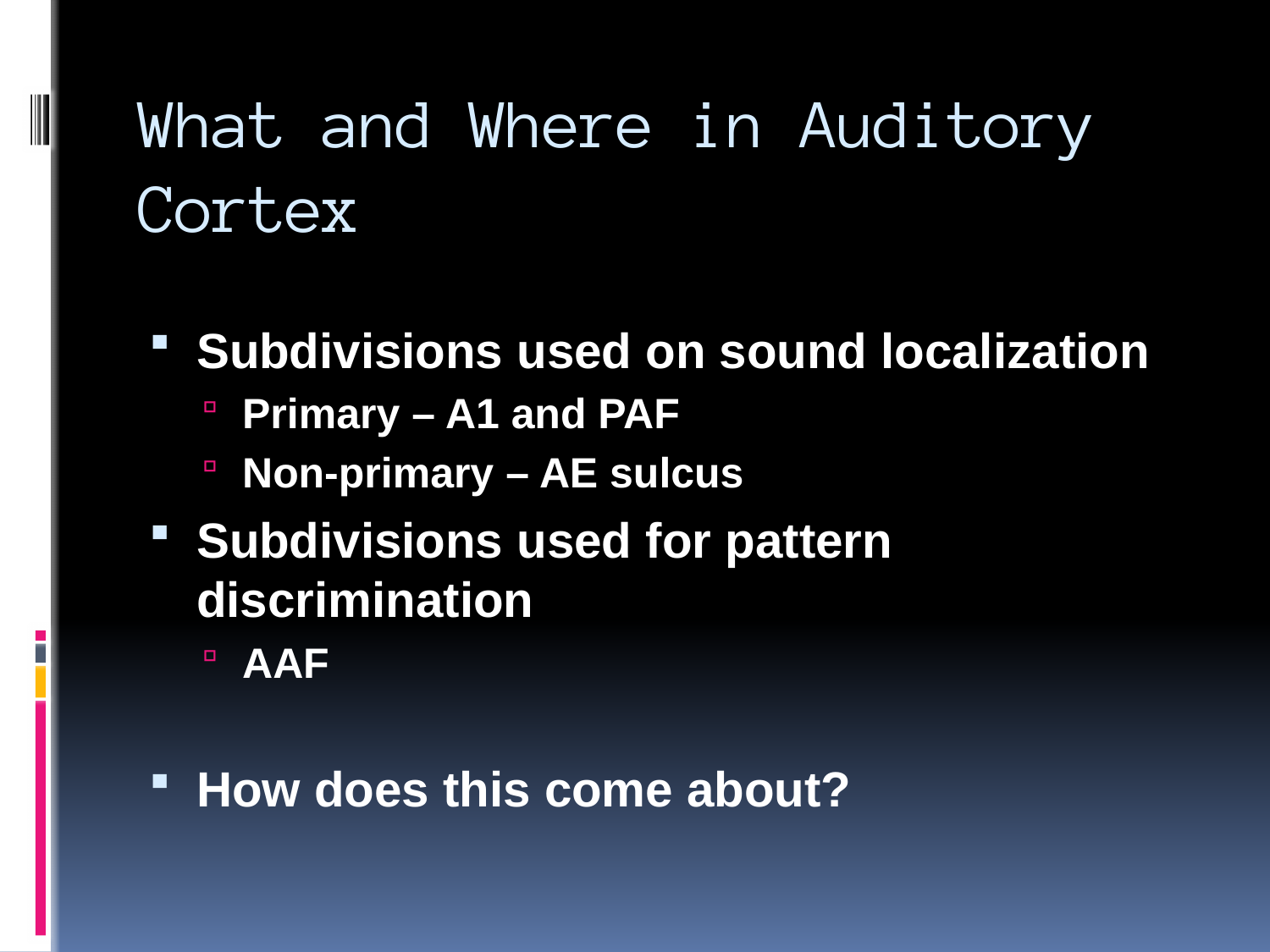

# What and Where in Auditory Cortex
Subdivisions used on sound localization
Primary – A1 and PAF
Non-primary – AE sulcus
Subdivisions used for pattern discrimination
AAF

How does this come about?